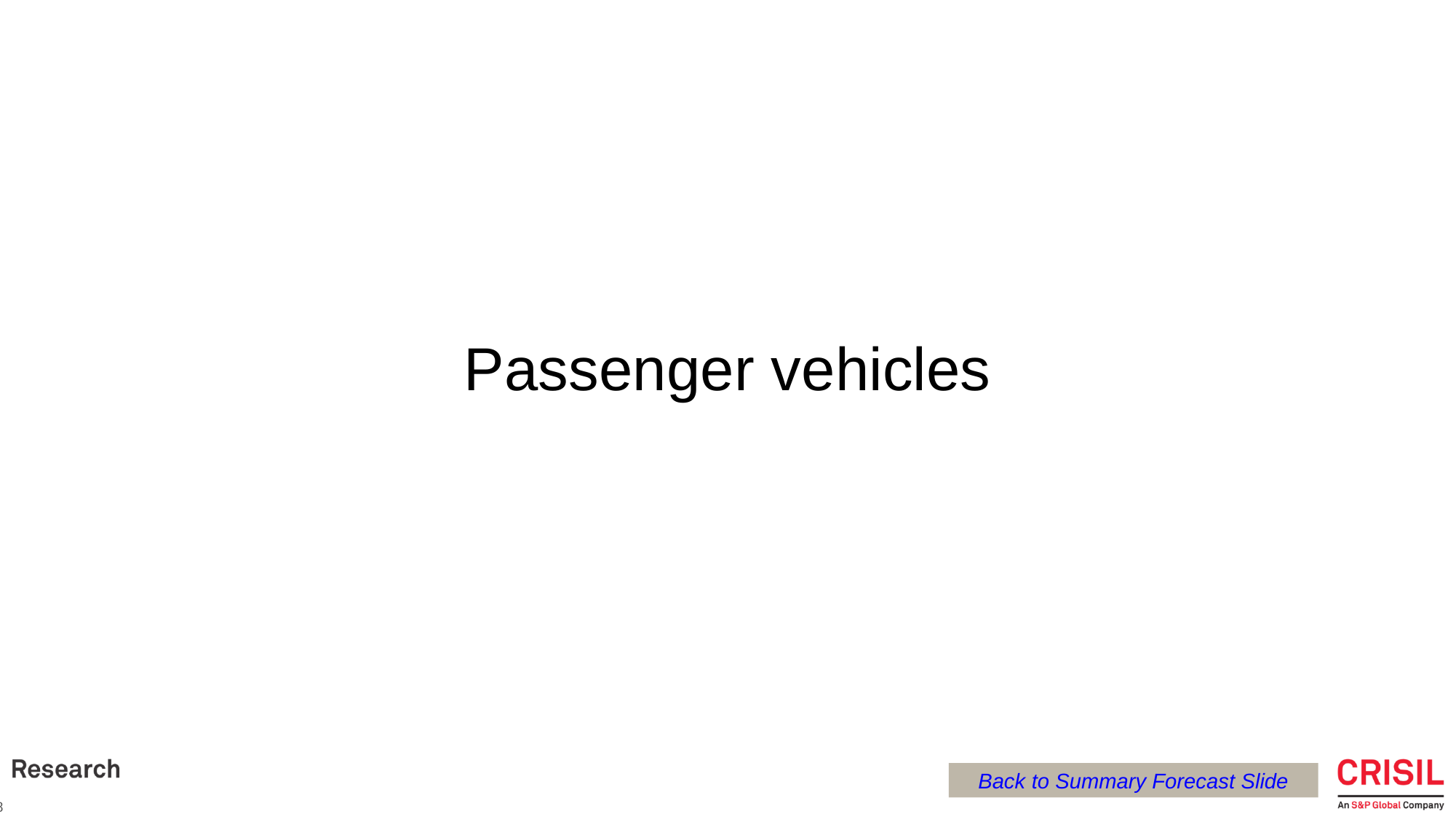

# Passenger vehicles
Back to Summary Forecast Slide